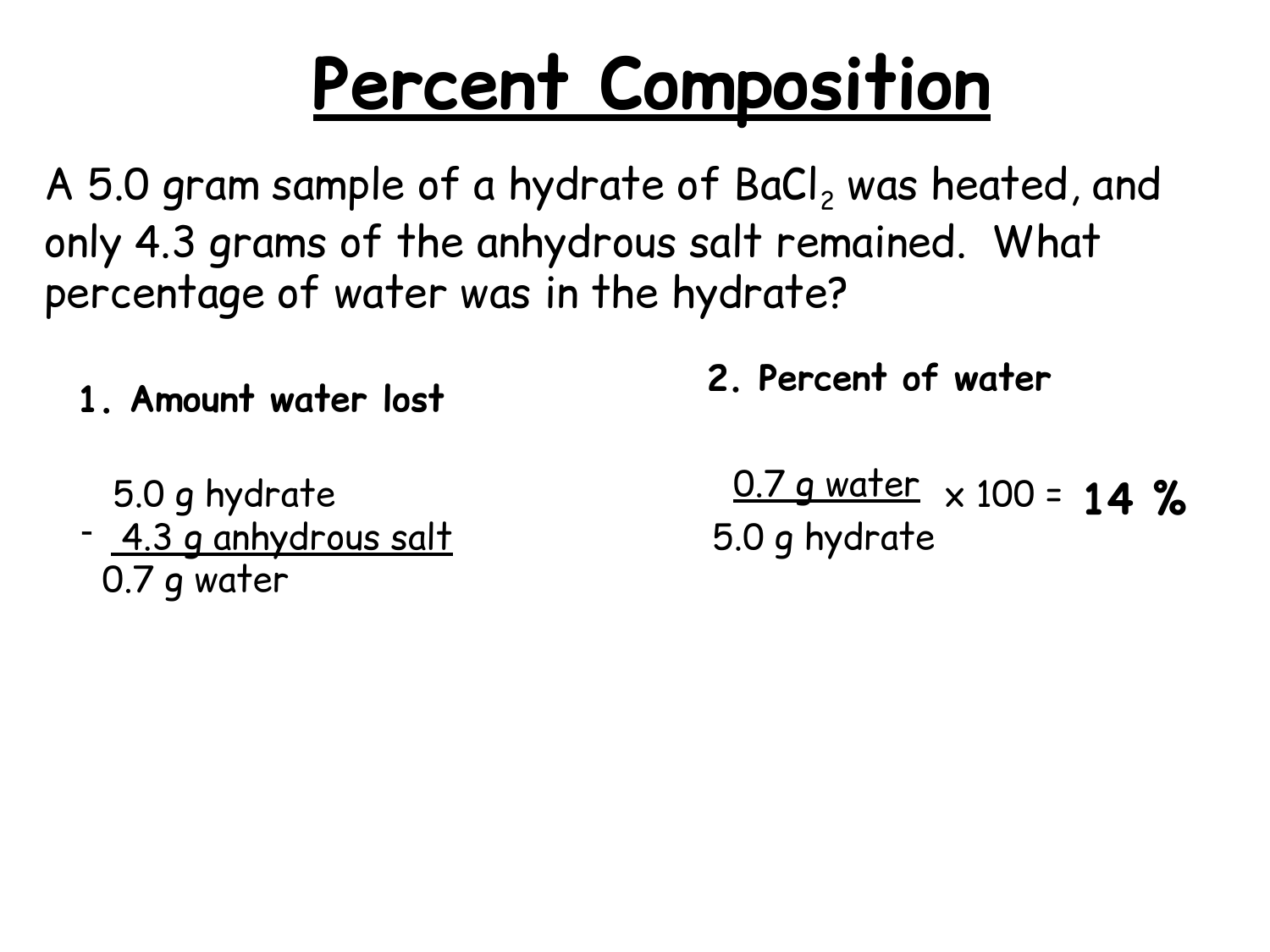

Percent Composition
A 5.0 gram sample of a hydrate of BaCl2 was heated, and only 4.3 grams of the anhydrous salt remained.  What percentage of water was in the hydrate?
2. Percent of water
1. Amount water lost
0.7 g water
   5.0 g hydrate
 4.3 g anhydrous salt
  0.7 g water
x 100 =
14 %
5.0 g hydrate